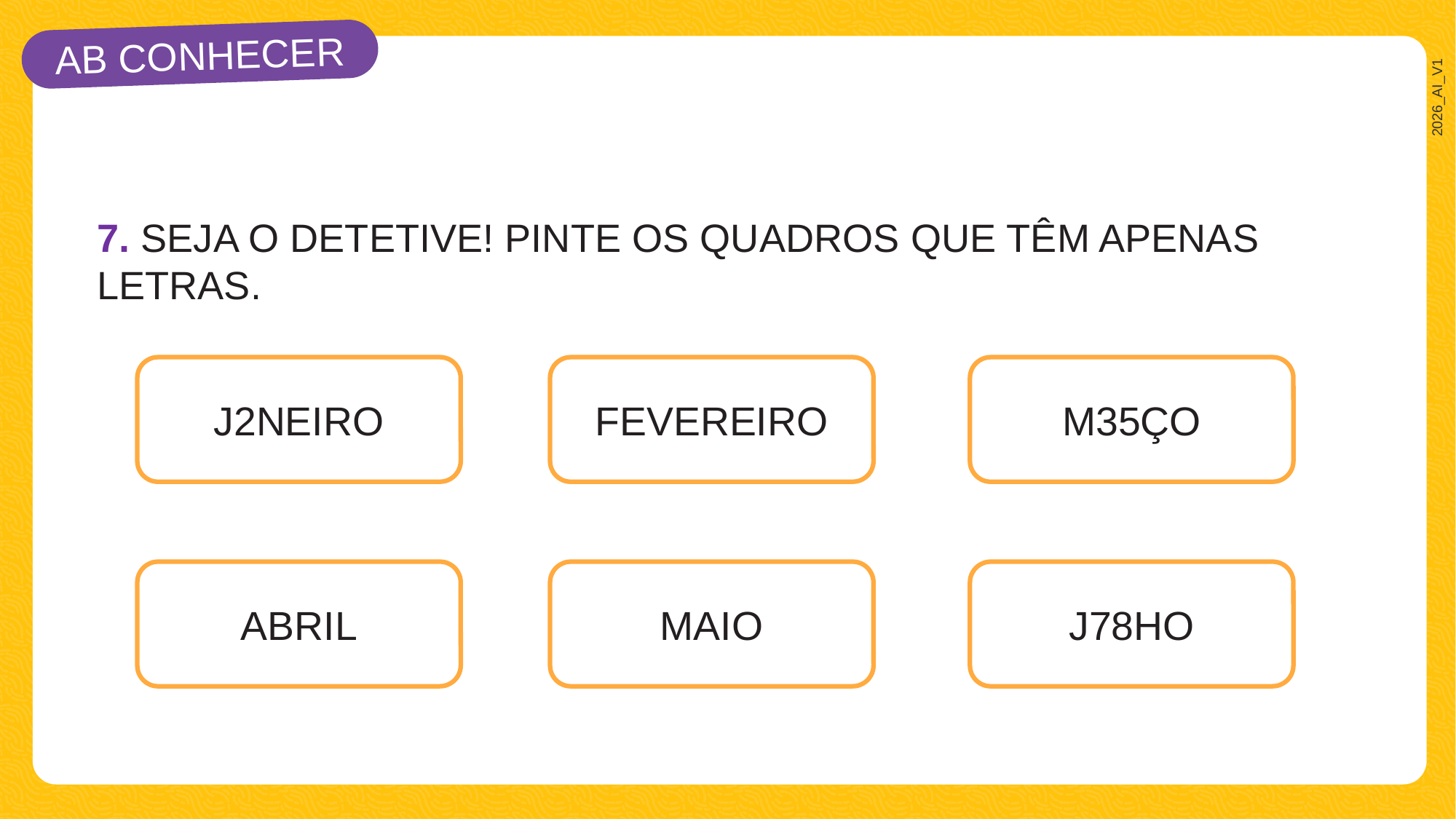

# 7. SEJA O DETETIVE! PINTE OS QUADROS QUE TÊM APENAS LETRAS.

FEVEREIRO
J2NEIRO
M35ÇO

ABRIL
MAIO
J78HO